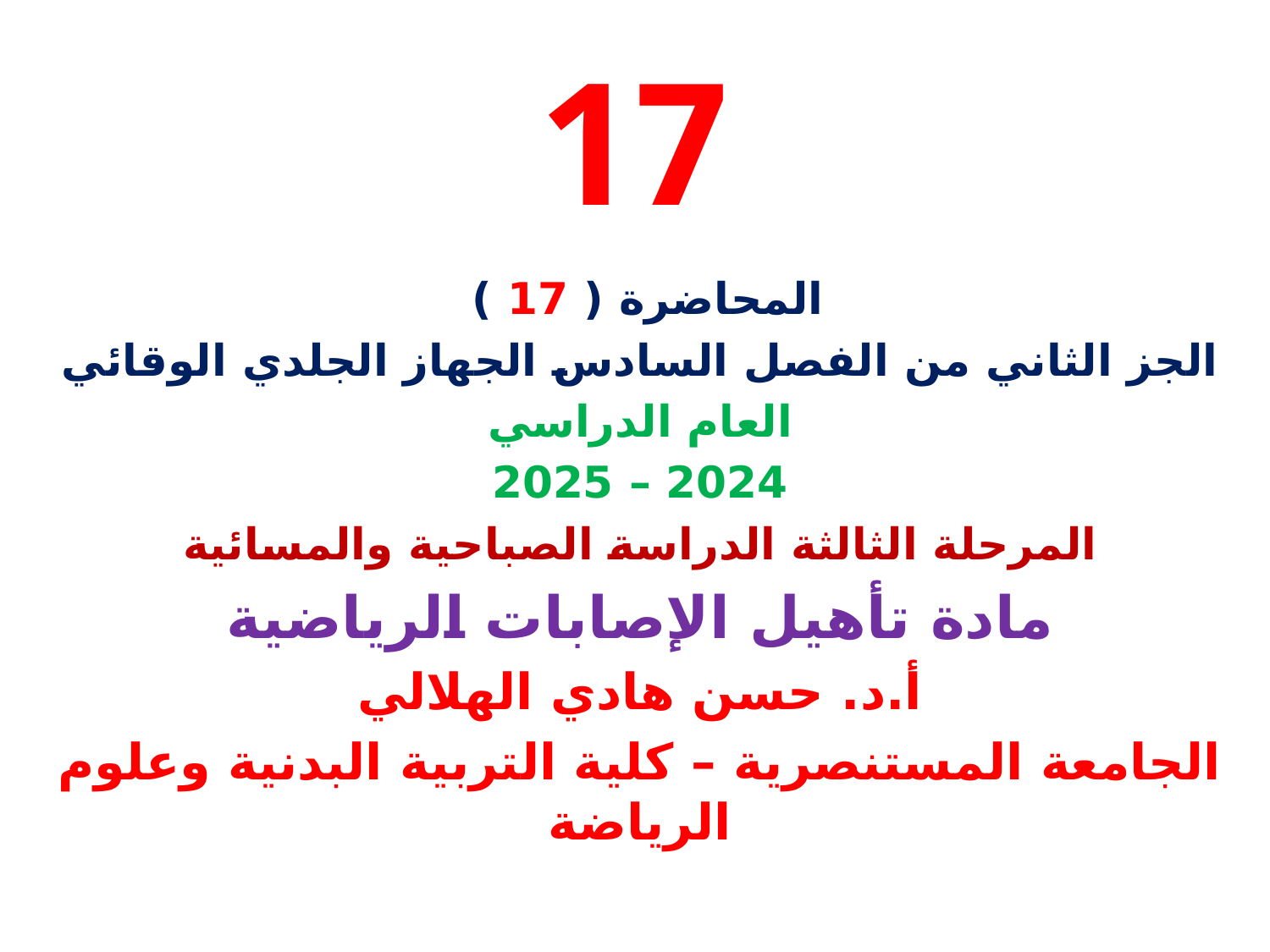

# 17
المحاضرة ( 17 )
الجز الثاني من الفصل السادس الجهاز الجلدي الوقائي
العام الدراسي
2024 – 2025
المرحلة الثالثة الدراسة الصباحية والمسائية
مادة تأهيل الإصابات الرياضية
أ.د. حسن هادي الهلالي
الجامعة المستنصرية – كلية التربية البدنية وعلوم الرياضة